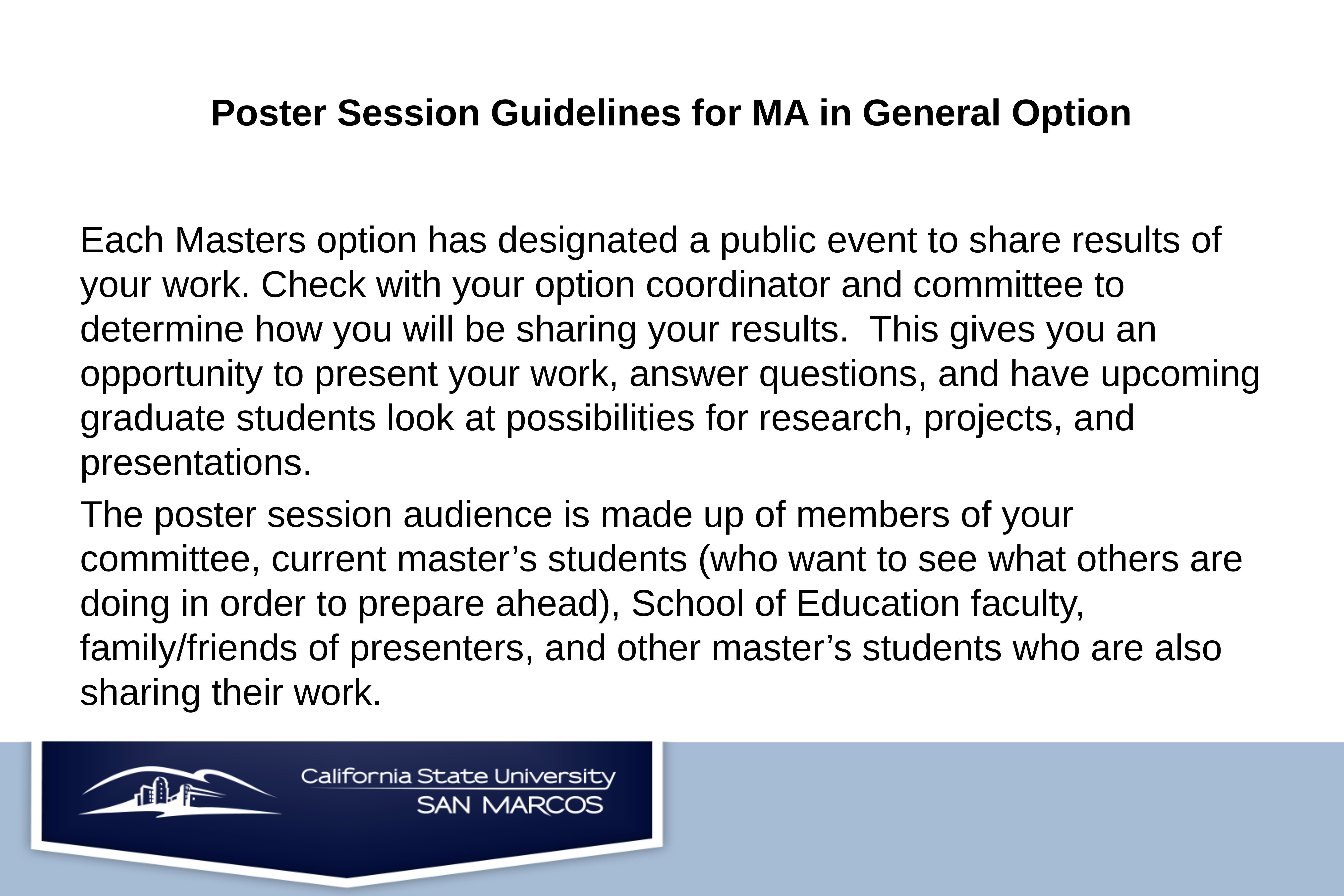

# Poster Session Guidelines for MA in General Option
Each Masters option has designated a public event to share results of your work. Check with your option coordinator and committee to determine how you will be sharing your results.  This gives you an opportunity to present your work, answer questions, and have upcoming graduate students look at possibilities for research, projects, and presentations.
The poster session audience is made up of members of your committee, current master’s students (who want to see what others are doing in order to prepare ahead), School of Education faculty, family/friends of presenters, and other master’s students who are also sharing their work.